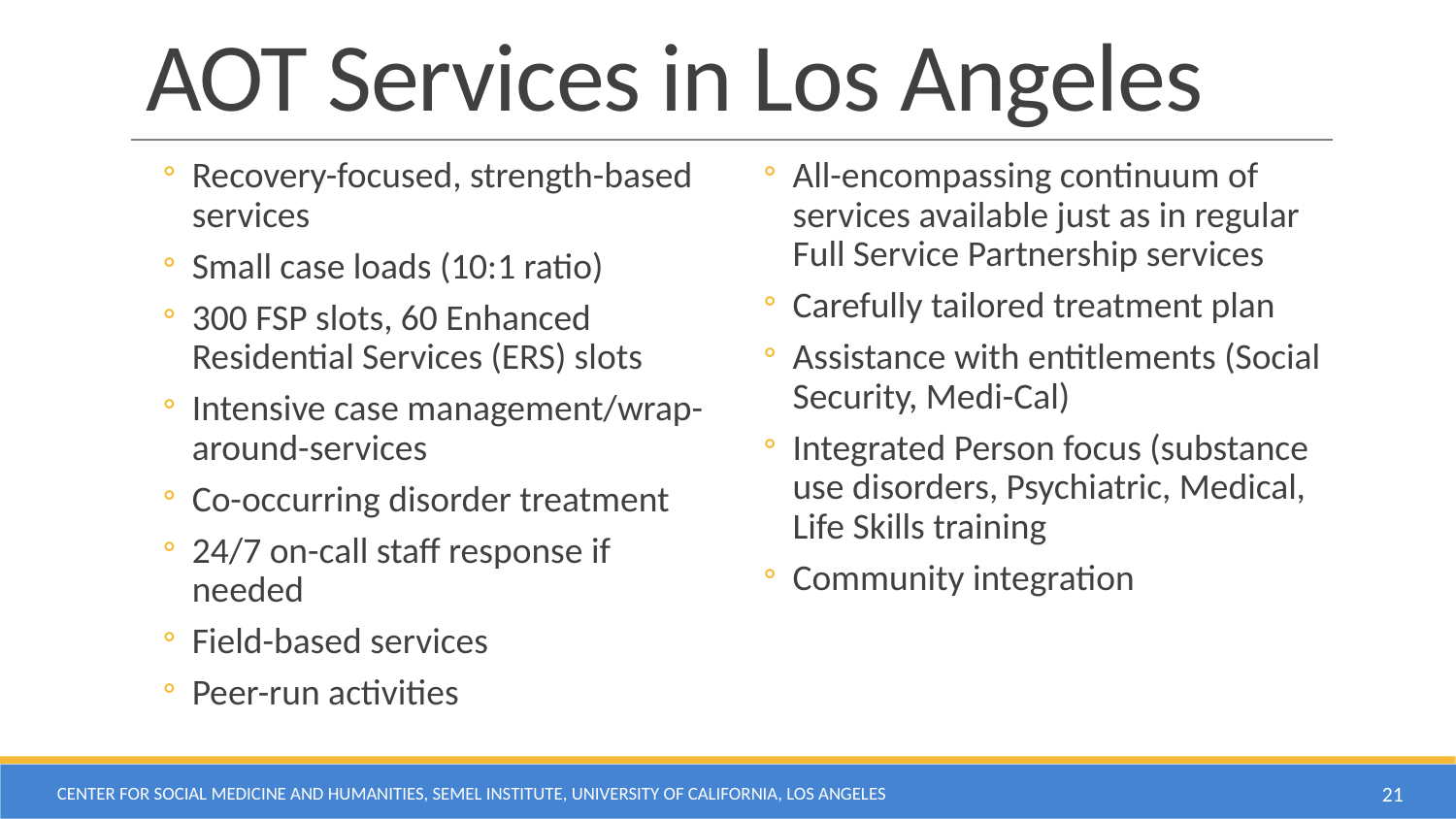

# AOT Services in Los Angeles
Recovery-focused, strength-based services
Small case loads (10:1 ratio)
300 FSP slots, 60 Enhanced Residential Services (ERS) slots
Intensive case management/wrap-around-services
Co-occurring disorder treatment
24/7 on-call staff response if needed
Field-based services
Peer-run activities
All-encompassing continuum of services available just as in regular Full Service Partnership services
Carefully tailored treatment plan
Assistance with entitlements (Social Security, Medi-Cal)
Integrated Person focus (substance use disorders, Psychiatric, Medical, Life Skills training
Community integration
Center for Social Medicine and Humanities, Semel Institute, University of California, Los Angeles
21